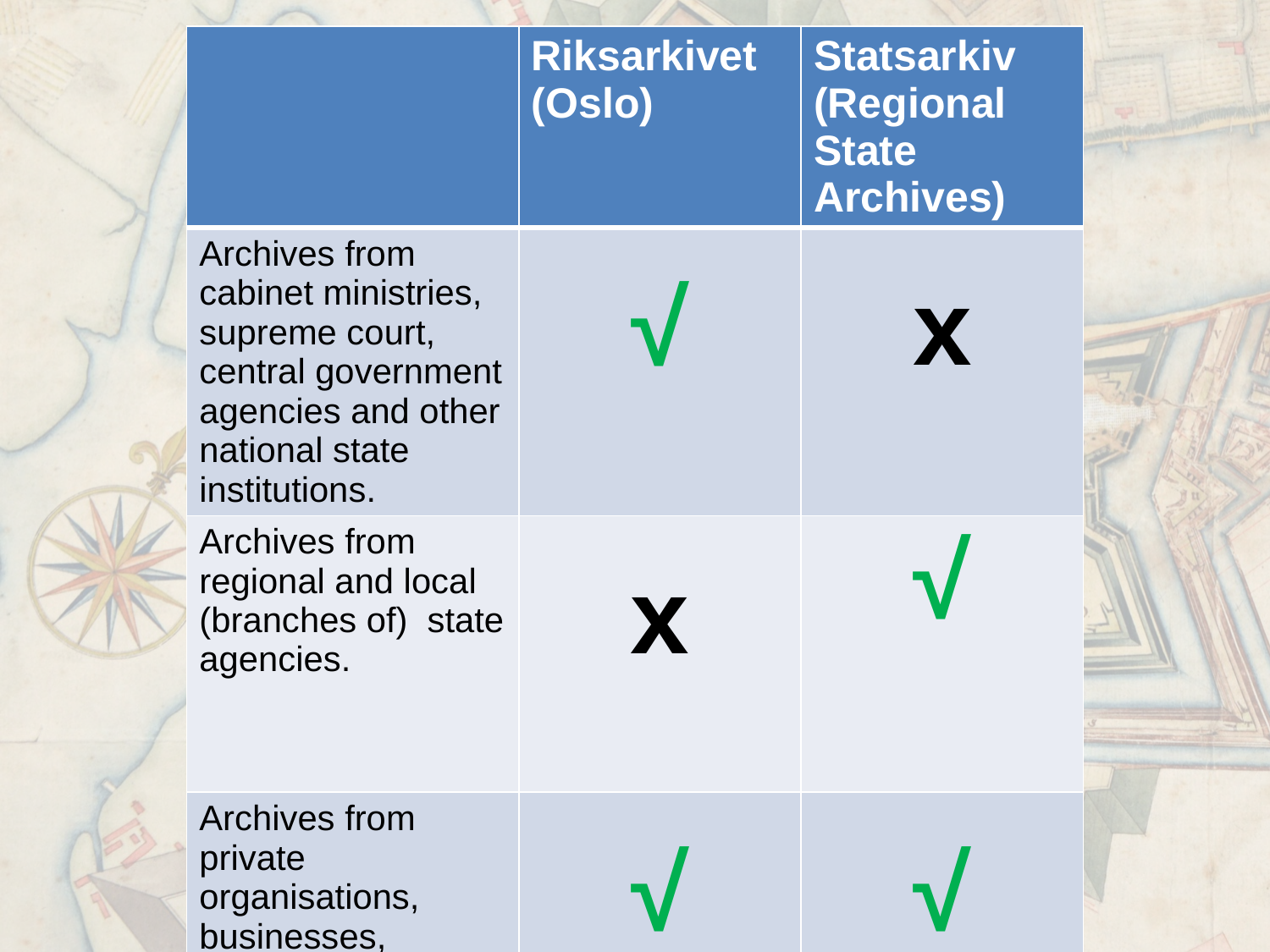

|  | Riksarkivet (Oslo) | Statsarkiv (Regional State Archives) |
| --- | --- | --- |
| Archives from cabinet ministries, supreme court, central government agencies and other national state institutions. | √ | x |
| Archives from regional and local (branches of) state agencies. | x | √ |
| Archives from private organisations, businesses, individuals. | √ | √ |